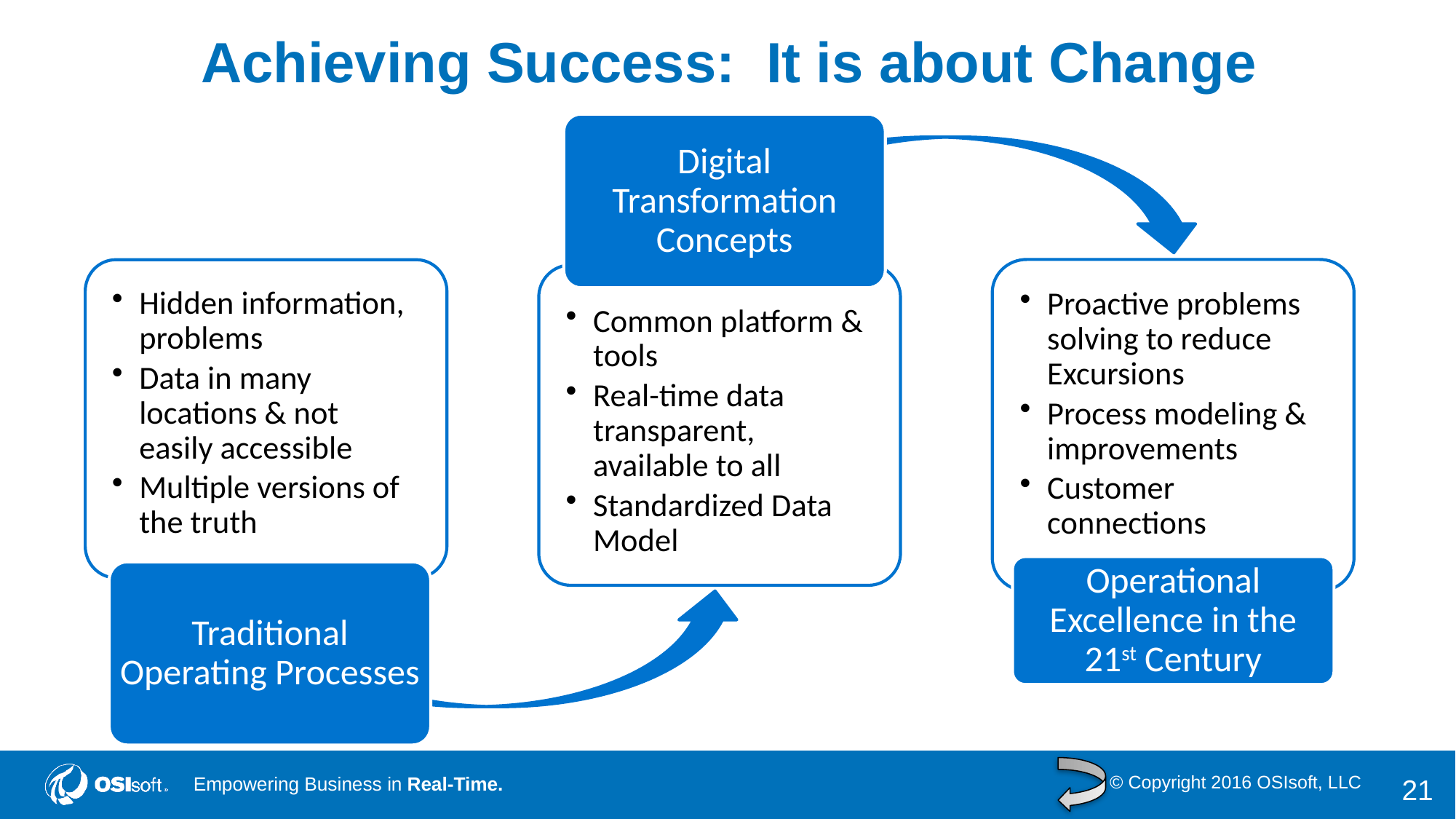

# Achieving Success:  It is about Change
Digital Transformation Concepts

Proactive problems solving to reduce Excursions
Process modeling & improvements
Customer connections
Hidden information, problems
Data in many locations & not easily accessible
Multiple versions of the truth
Common platform & tools
Real-time data transparent, available to all
Standardized Data Model
Operational Excellence in the 21st Century
Traditional Operating Processes

21